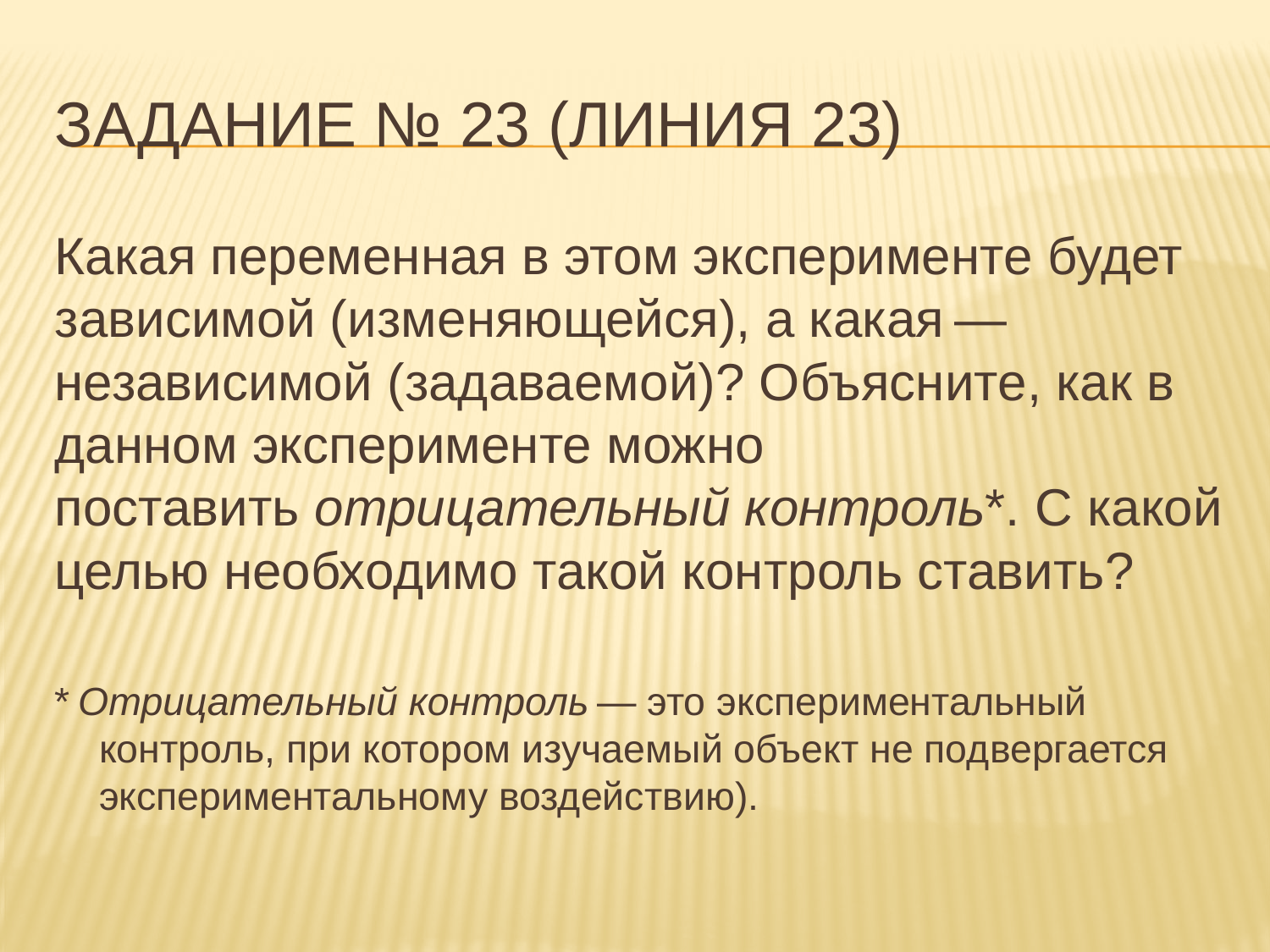

# Задание № 23 (линия 23)
Какая переменная в этом эксперименте будет зависимой (изменяющейся), а какая — независимой (задаваемой)? Объясните, как в данном эксперименте можно поставить отрицательный контроль*. С какой целью необходимо такой контроль ставить?

* Отрицательный контроль — это экспериментальный контроль, при котором изучаемый объект не подвергается экспериментальному воздействию).